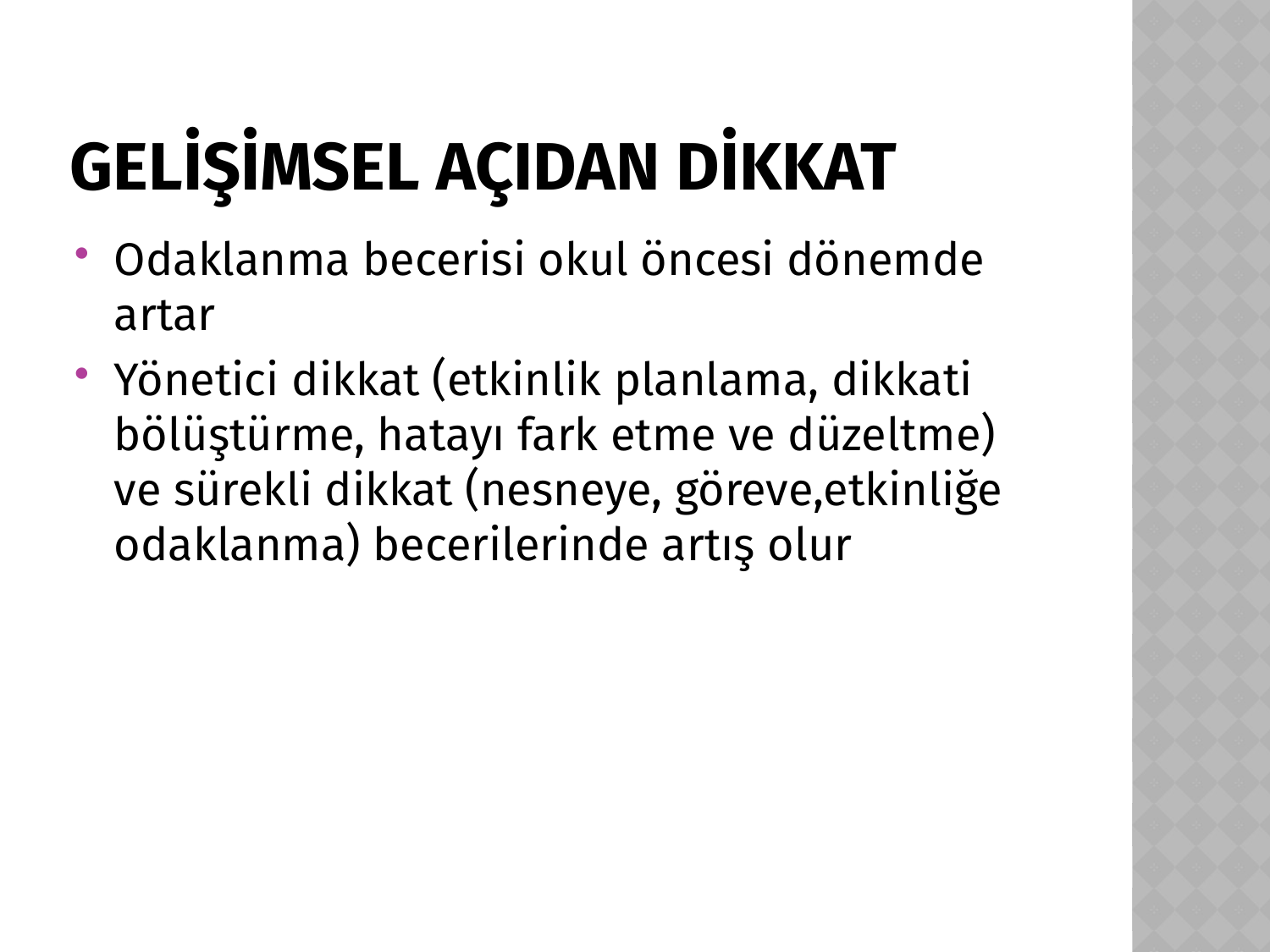

# Gelişimsel açıdan dikkat
Odaklanma becerisi okul öncesi dönemde artar
Yönetici dikkat (etkinlik planlama, dikkati bölüştürme, hatayı fark etme ve düzeltme) ve sürekli dikkat (nesneye, göreve,etkinliğe odaklanma) becerilerinde artış olur